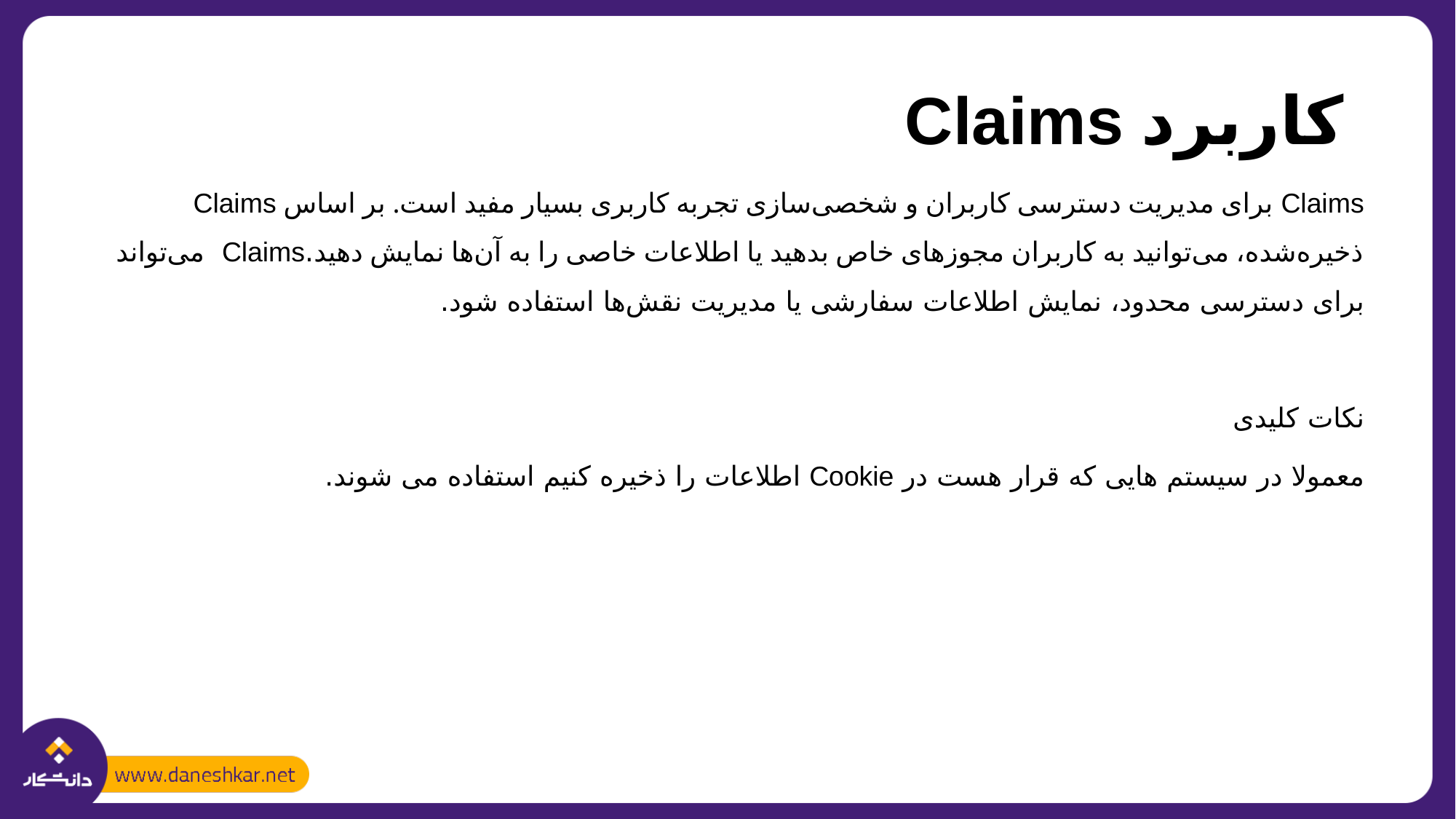

# کاربرد Claims
Claims برای مدیریت دسترسی کاربران و شخصی‌سازی تجربه کاربری بسیار مفید است. بر اساس Claims ذخیره‌شده، می‌توانید به کاربران مجوزهای خاص بدهید یا اطلاعات خاصی را به آن‌ها نمایش دهید.Claims  می‌تواند برای دسترسی محدود، نمایش اطلاعات سفارشی یا مدیریت نقش‌ها استفاده شود.

نکات کلیدی
معمولا در سیستم هایی که قرار هست در Cookie اطلاعات را ذخیره کنیم استفاده می شوند.